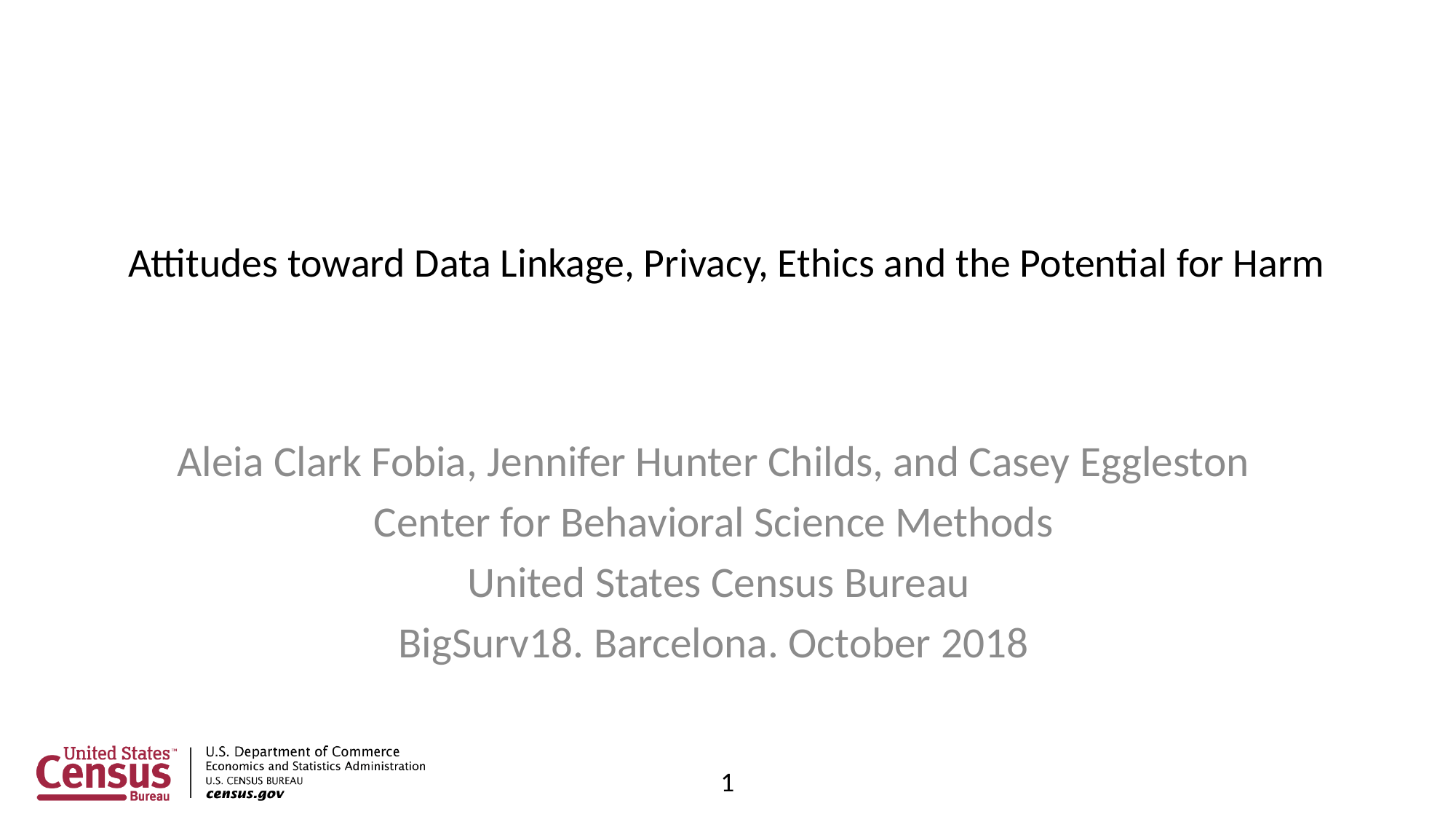

# Attitudes toward Data Linkage, Privacy, Ethics and the Potential for Harm
Aleia Clark Fobia, Jennifer Hunter Childs, and Casey Eggleston
Center for Behavioral Science Methods
 United States Census Bureau
BigSurv18. Barcelona. October 2018
1